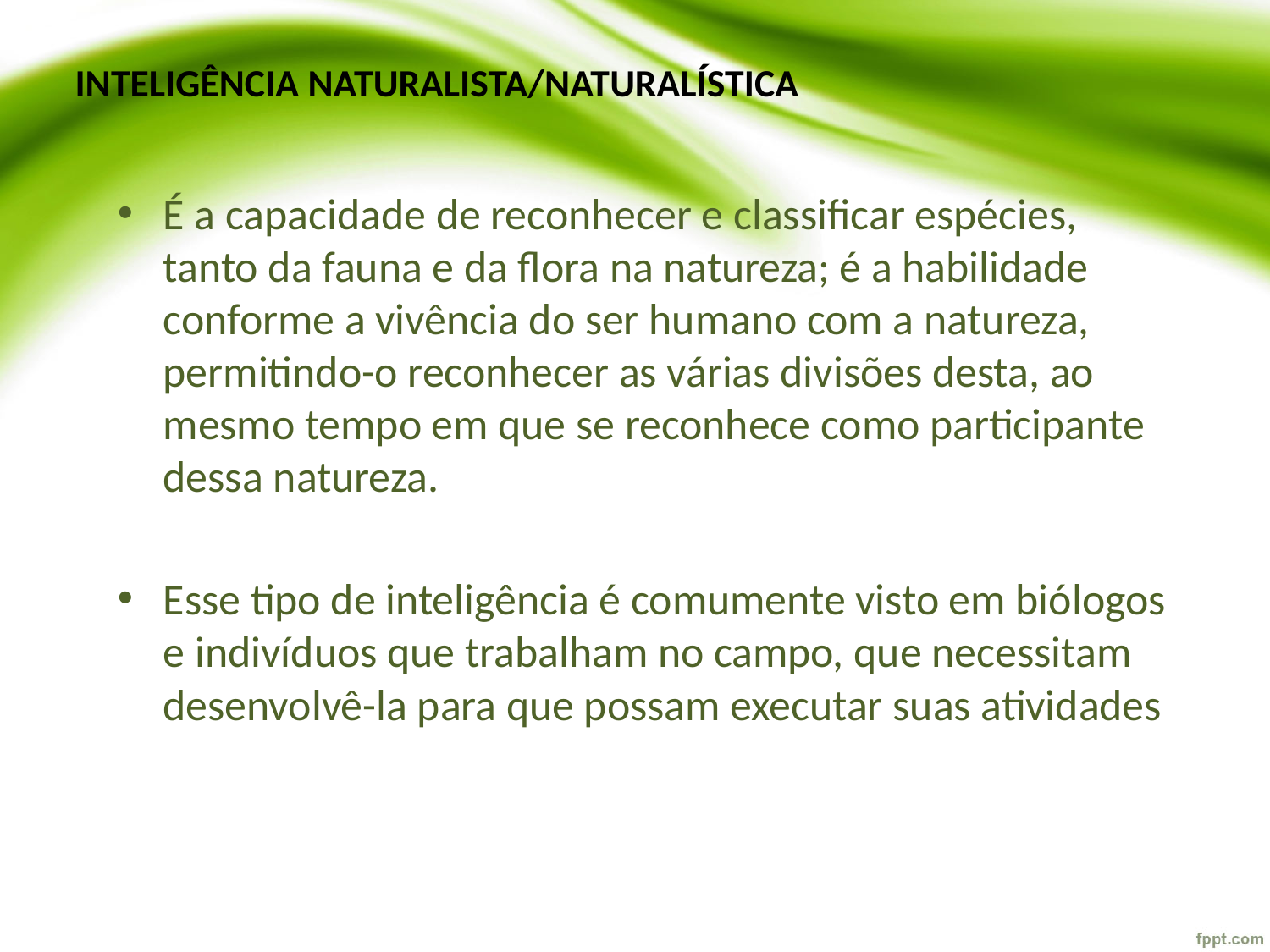

# INTELIGÊNCIA NATURALISTA/NATURALÍSTICA
É a capacidade de reconhecer e classificar espécies, tanto da fauna e da flora na natureza; é a habilidade conforme a vivência do ser humano com a natureza, permitindo-o reconhecer as várias divisões desta, ao mesmo tempo em que se reconhece como participante dessa natureza.

Esse tipo de inteligência é comumente visto em biólogos e indivíduos que trabalham no campo, que necessitam desenvolvê-la para que possam executar suas atividades